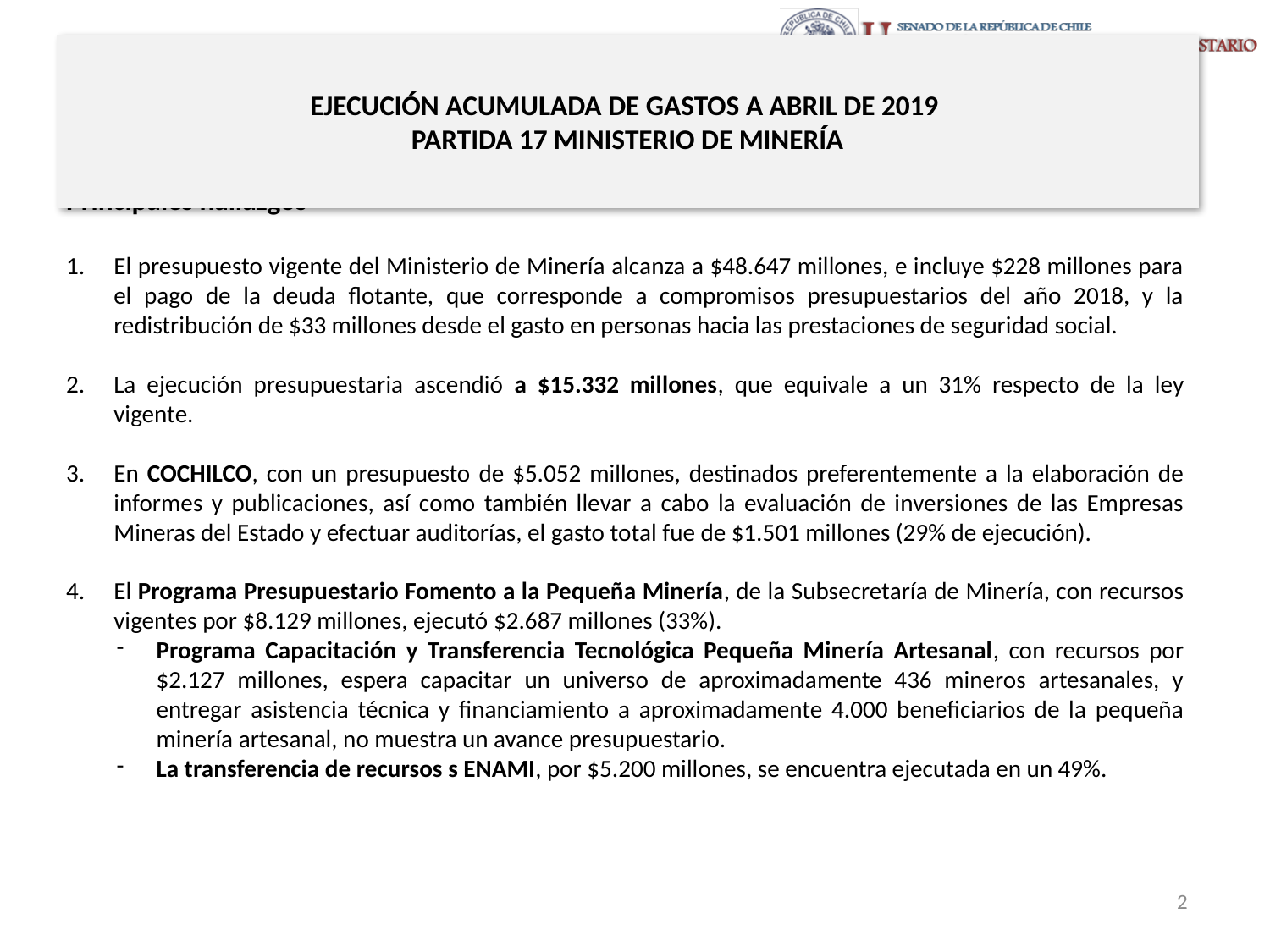

# EJECUCIÓN ACUMULADA DE GASTOS A ABRIL DE 2019 PARTIDA 17 MINISTERIO DE MINERÍA
Principales hallazgos

El presupuesto vigente del Ministerio de Minería alcanza a $48.647 millones, e incluye $228 millones para el pago de la deuda flotante, que corresponde a compromisos presupuestarios del año 2018, y la redistribución de $33 millones desde el gasto en personas hacia las prestaciones de seguridad social.

La ejecución presupuestaria ascendió a $15.332 millones, que equivale a un 31% respecto de la ley vigente.

En COCHILCO, con un presupuesto de $5.052 millones, destinados preferentemente a la elaboración de informes y publicaciones, así como también llevar a cabo la evaluación de inversiones de las Empresas Mineras del Estado y efectuar auditorías, el gasto total fue de $1.501 millones (29% de ejecución).

El Programa Presupuestario Fomento a la Pequeña Minería, de la Subsecretaría de Minería, con recursos vigentes por $8.129 millones, ejecutó $2.687 millones (33%).
Programa Capacitación y Transferencia Tecnológica Pequeña Minería Artesanal, con recursos por $2.127 millones, espera capacitar un universo de aproximadamente 436 mineros artesanales, y entregar asistencia técnica y financiamiento a aproximadamente 4.000 beneficiarios de la pequeña minería artesanal, no muestra un avance presupuestario.
La transferencia de recursos s ENAMI, por $5.200 millones, se encuentra ejecutada en un 49%.

La Transferencia para ENAMI se encuentra ejecutada en un 100% en el Programa de Fomento de la Pequeña y Mediana Minería, por $5.200 millones.

2